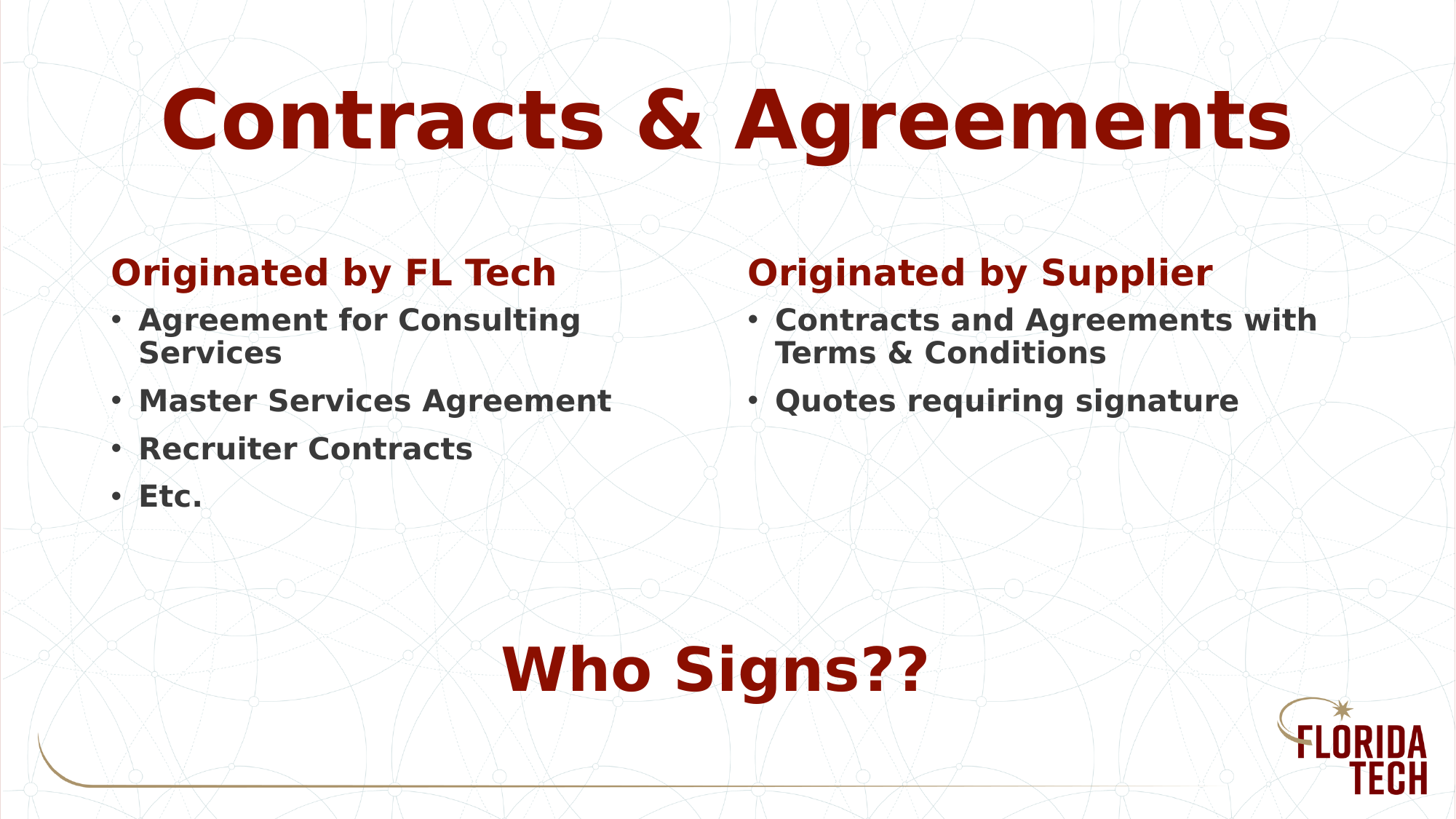

# Contracts & Agreements
Originated by FL Tech
Originated by Supplier
Agreement for Consulting Services
Master Services Agreement
Recruiter Contracts
Etc.

Contracts and Agreements with Terms & Conditions
Quotes requiring signature
Who Signs??